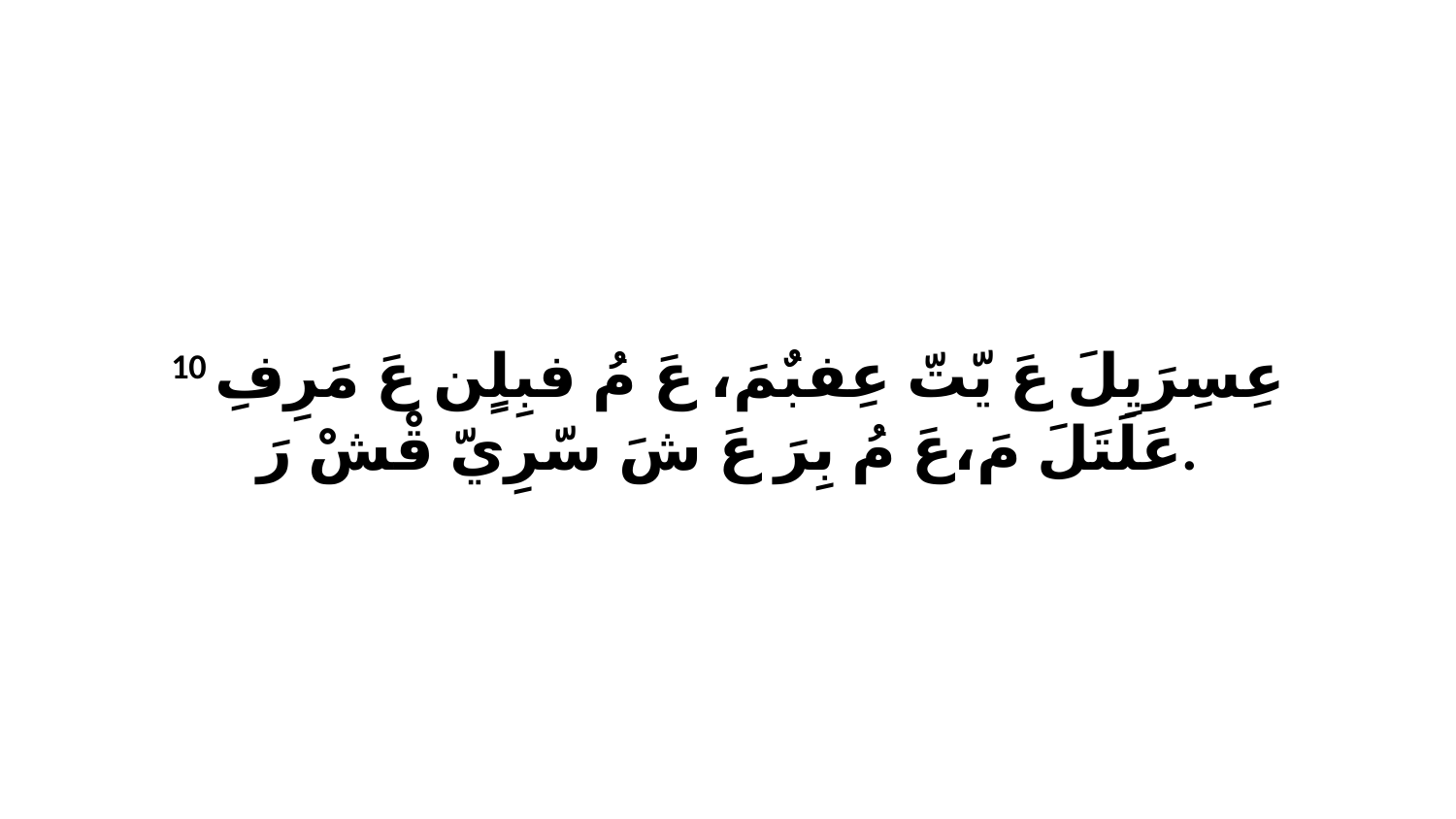

10 عِسِرَيِلَ عَ يّتّ عِفبٌمَ، عَ مُ فبِلٍن عَ مَرِفِ عَلَتَلَ مَ،عَ مُ بِرَ عَ شَ سّرِيّ قْشْ رَ.